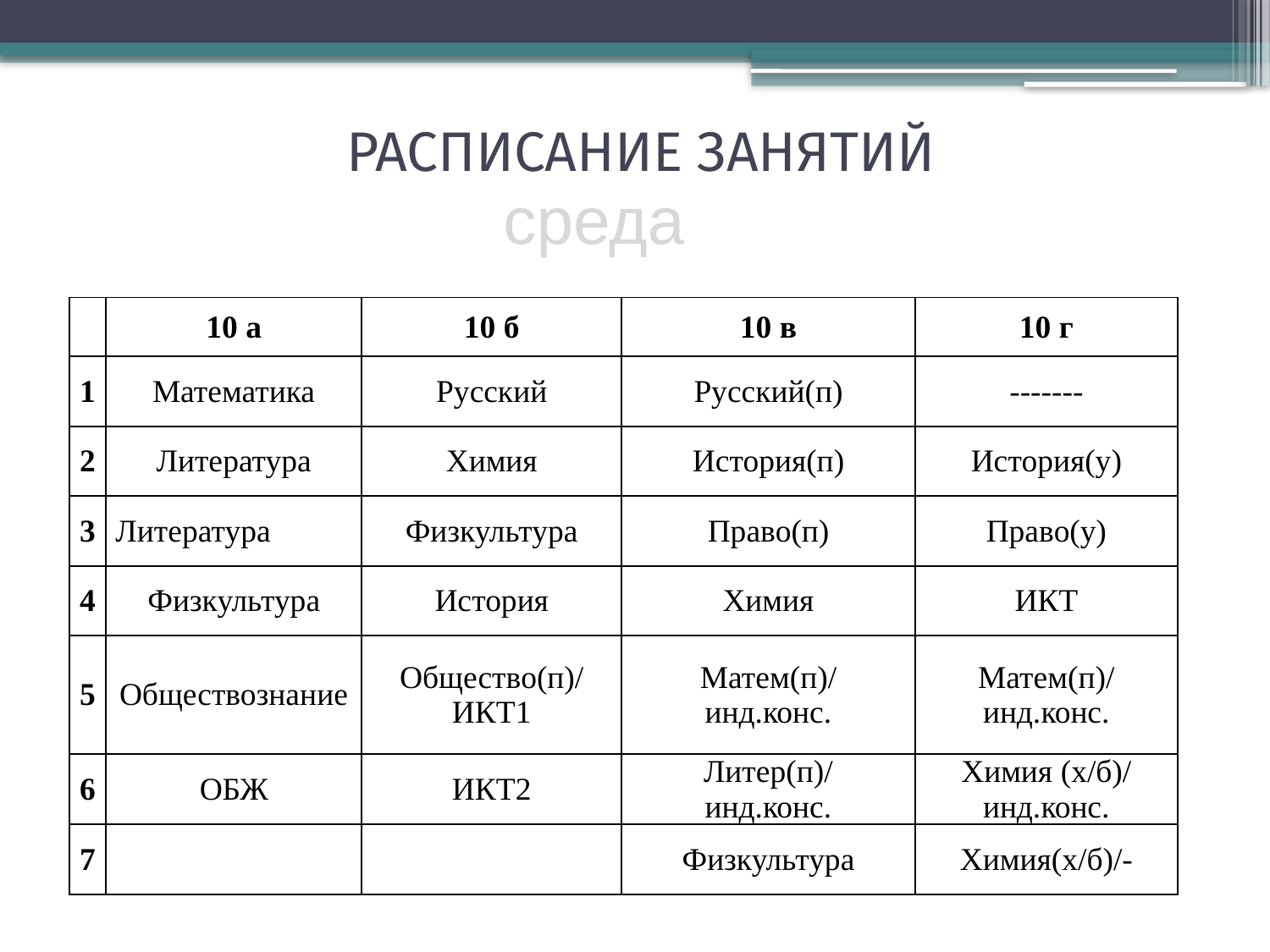

# РАСПИСАНИЕ ЗАНЯТИЙ
среда
|  | 10 а | 10 б | 10 в | 10 г |
| --- | --- | --- | --- | --- |
| 1 | Математика | Русский | Русский(п) | ------- |
| 2 | Литература | Химия | История(п) | История(у) |
| 3 | Литература | Физкультура | Право(п) | Право(у) |
| 4 | Физкультура | История | Химия | ИКТ |
| 5 | Обществознание | Общество(п)/ ИКТ1 | Матем(п)/ инд.конс. | Матем(п)/ инд.конс. |
| 6 | ОБЖ | ИКТ2 | Литер(п)/ инд.конс. | Химия (х/б)/ инд.конс. |
| 7 |  |  | Физкультура | Химия(х/б)/- |